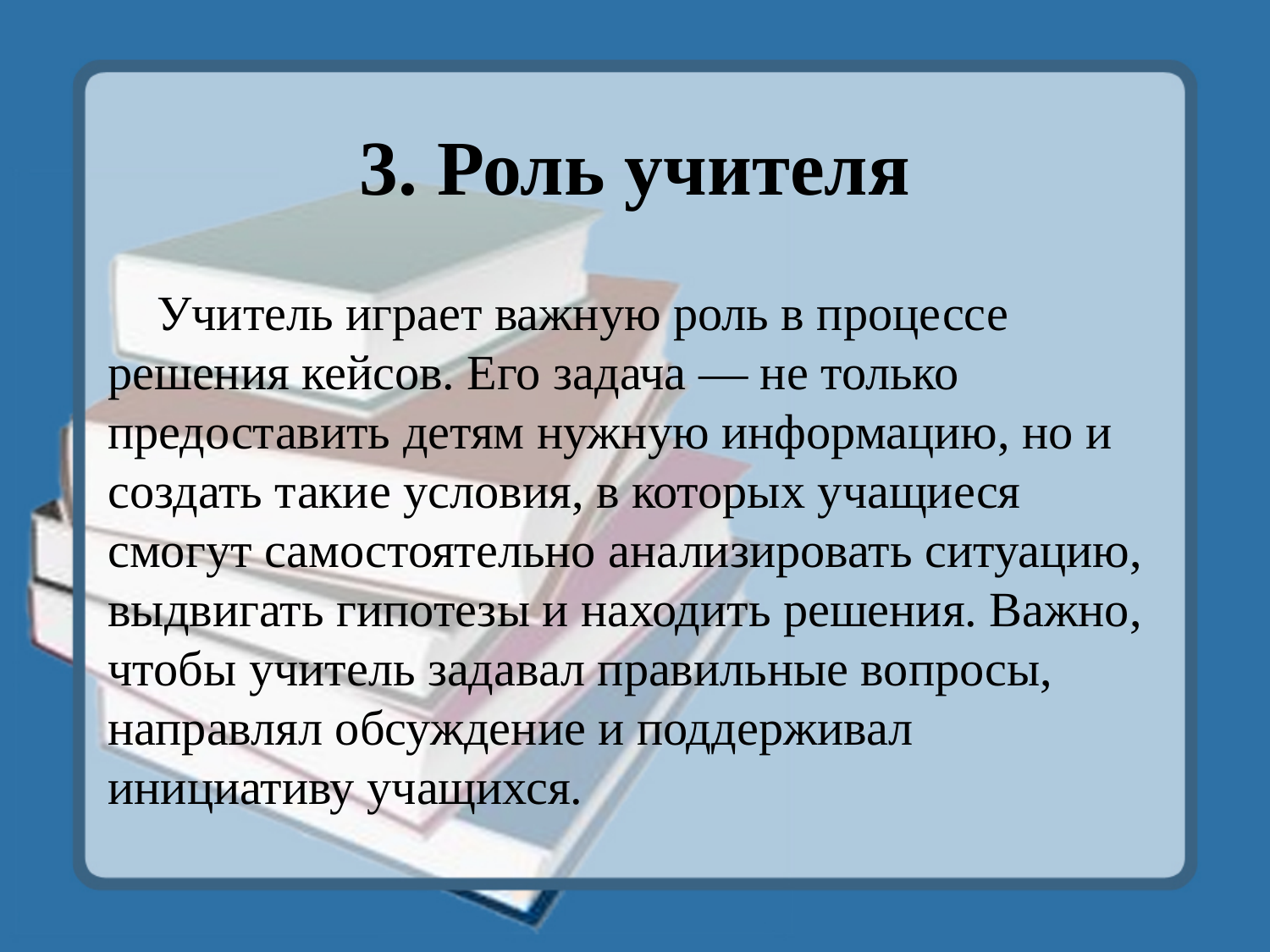

# 3. Роль учителя
    Учитель играет важную роль в процессе решения кейсов. Его задача — не только предоставить детям нужную информацию, но и создать такие условия, в которых учащиеся смогут самостоятельно анализировать ситуацию, выдвигать гипотезы и находить решения. Важно, чтобы учитель задавал правильные вопросы, направлял обсуждение и поддерживал инициативу учащихся.